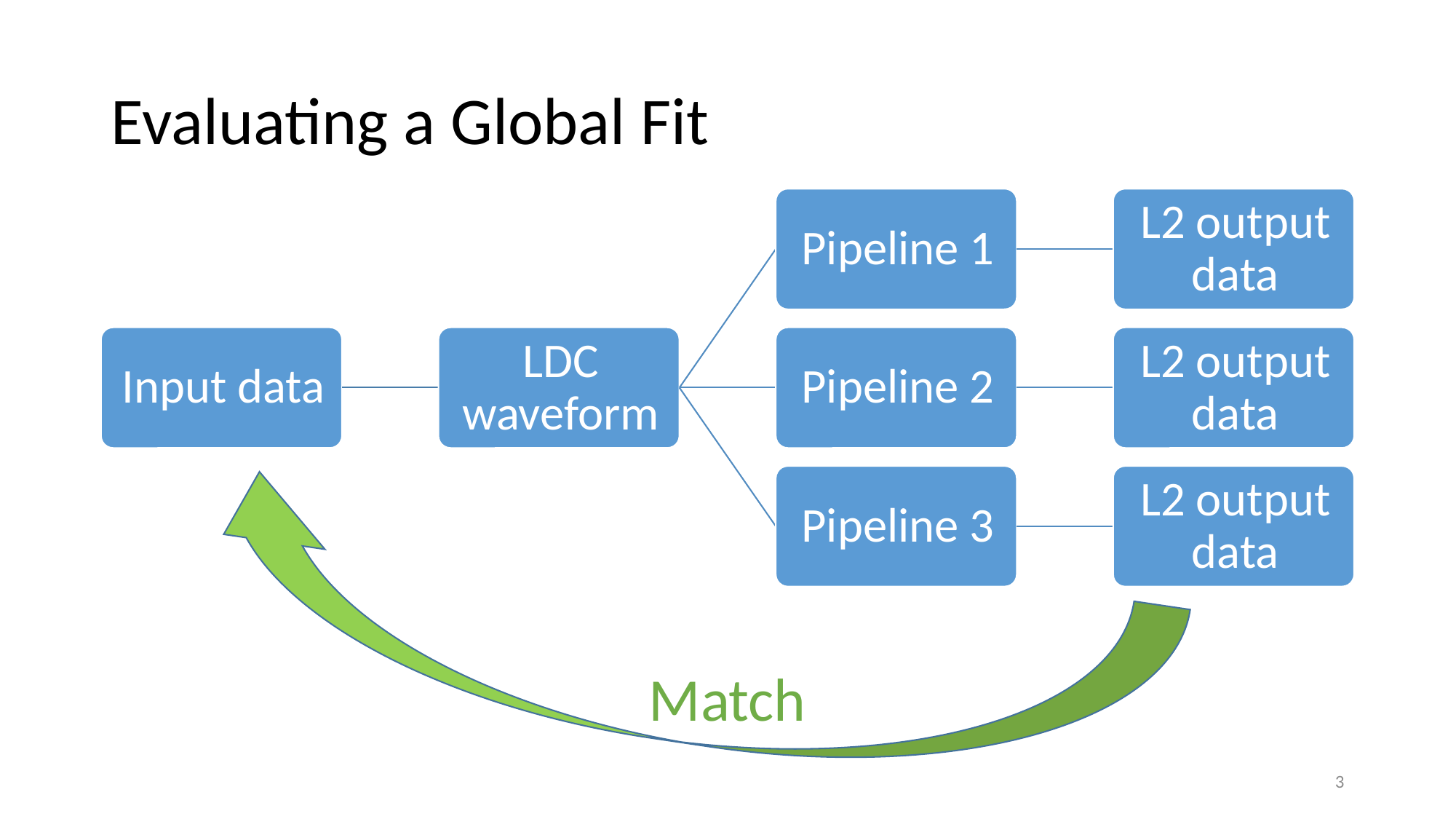

# Evaluating a Global Fit
Input data

LDC waveform

Pipeline 1

L2 output data

Pipeline 2

L2 output data

Pipeline 3

L2 output data

Match
3